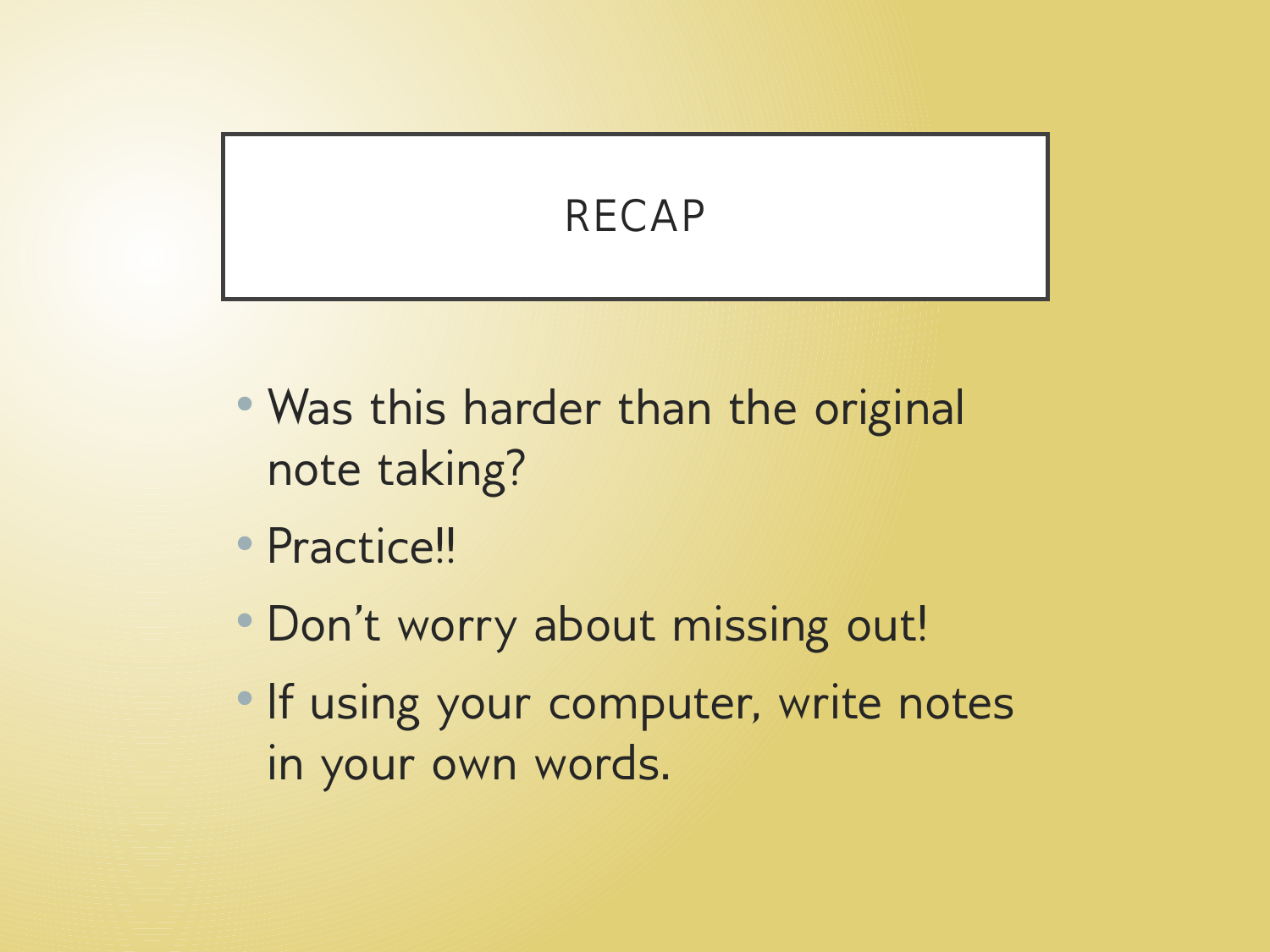

# Recap
Was this harder than the original note taking?
Practice!!
Don’t worry about missing out!
If using your computer, write notes in your own words.